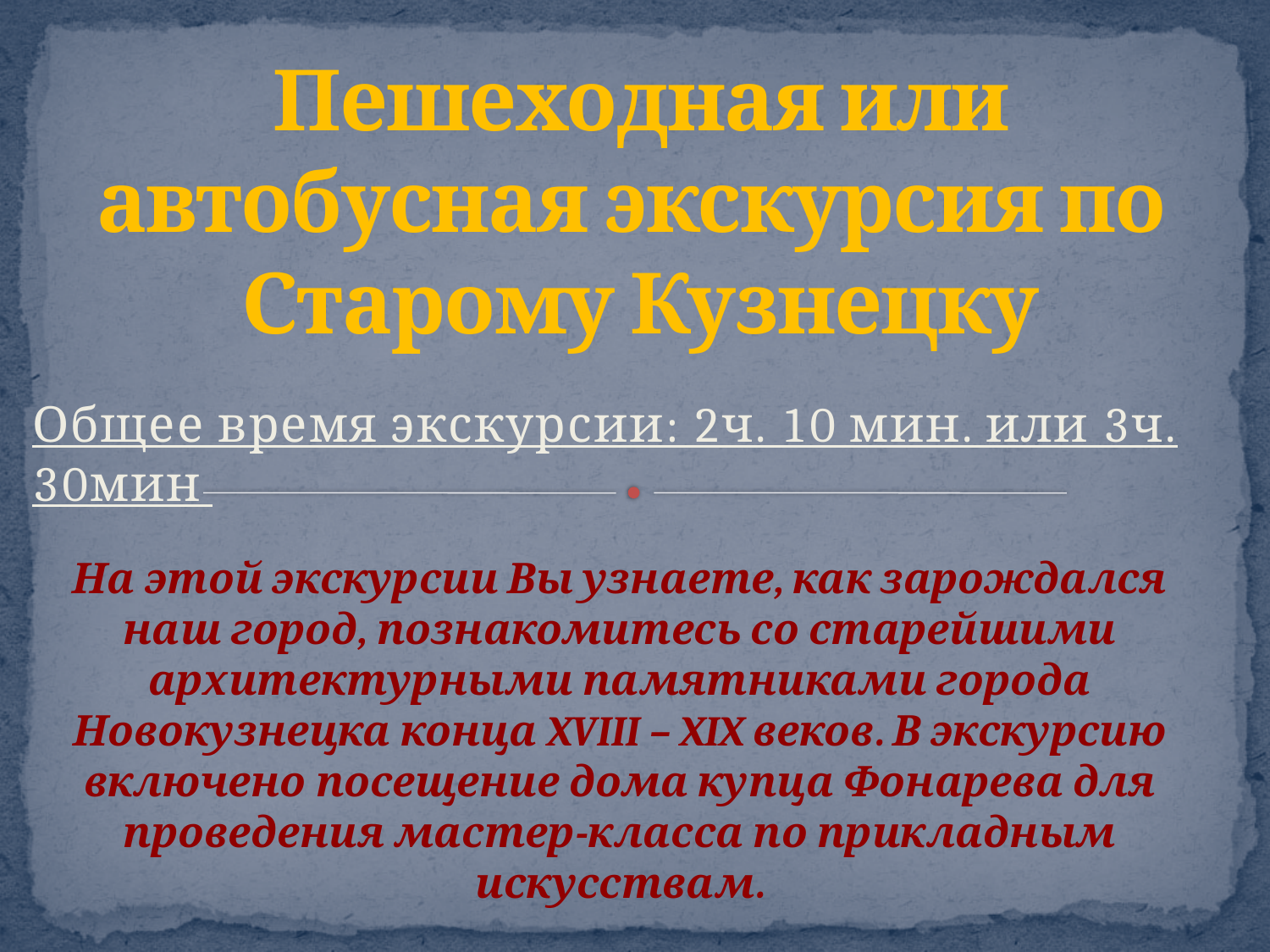

# Пешеходная или автобусная экскурсия по Старому Кузнецку
Общее время экскурсии: 2ч. 10 мин. или 3ч. 30мин
На этой экскурсии Вы узнаете, как зарождался наш город, познакомитесь со старейшими архитектурными памятниками города Новокузнецка конца XVIII – XIX веков. В экскурсию включено посещение дома купца Фонарева для проведения мастер-класса по прикладным искусствам.